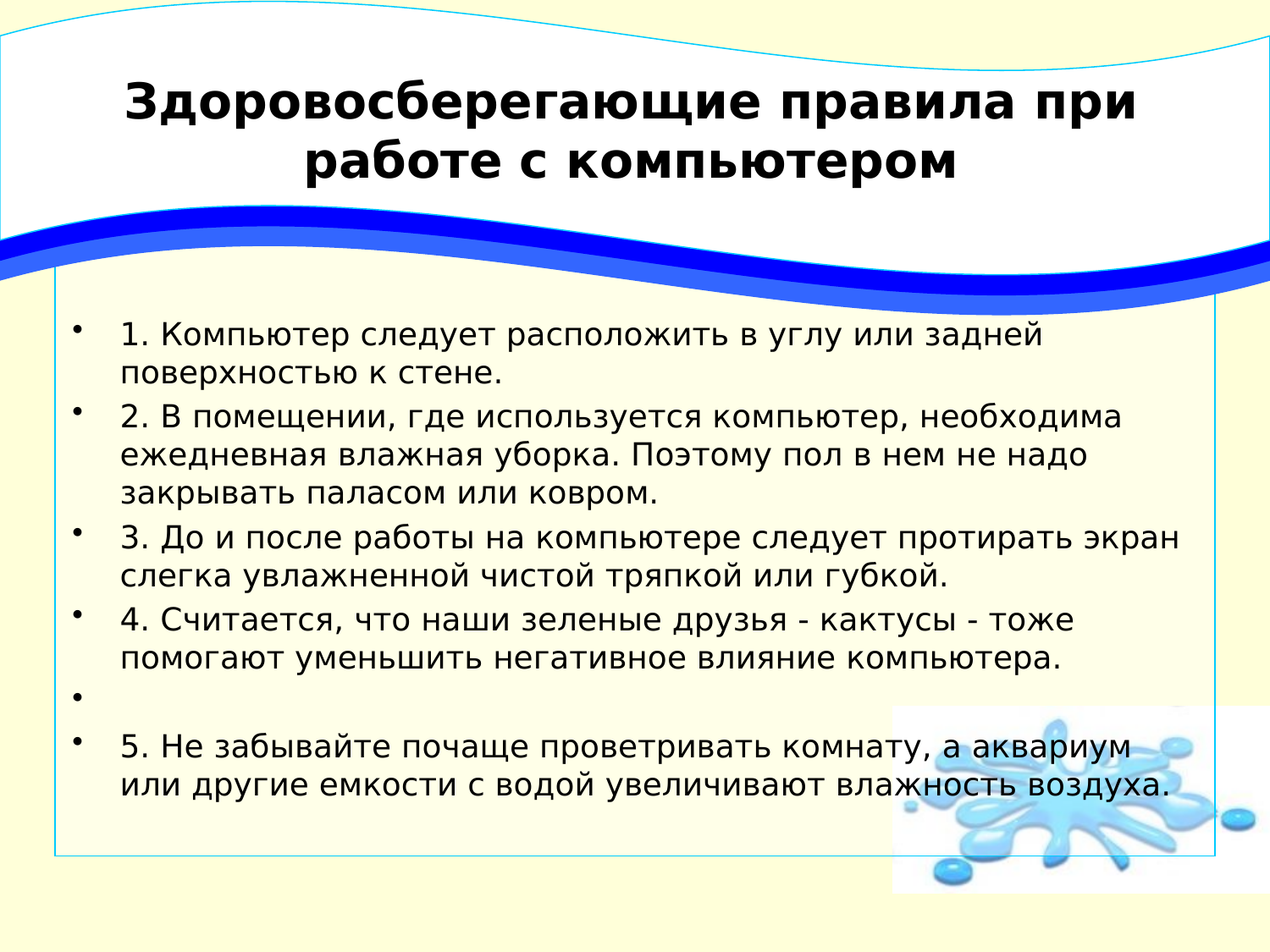

# Здоровосберегающие правила при работе с компьютером
1. Компьютер следует расположить в углу или задней поверхностью к стене.
2. В помещении, где используется компьютер, необходима ежедневная влажная уборка. Поэтому пол в нем не надо закрывать паласом или ковром.
3. До и после работы на компьютере следует протирать экран слегка увлажненной чистой тряпкой или губкой.
4. Считается, что наши зеленые друзья - кактусы - тоже помогают уменьшить негативное влияние компьютера.

5. Не забывайте почаще проветривать комнату, а аквариум или другие емкости с водой увеличивают влажность воздуха.